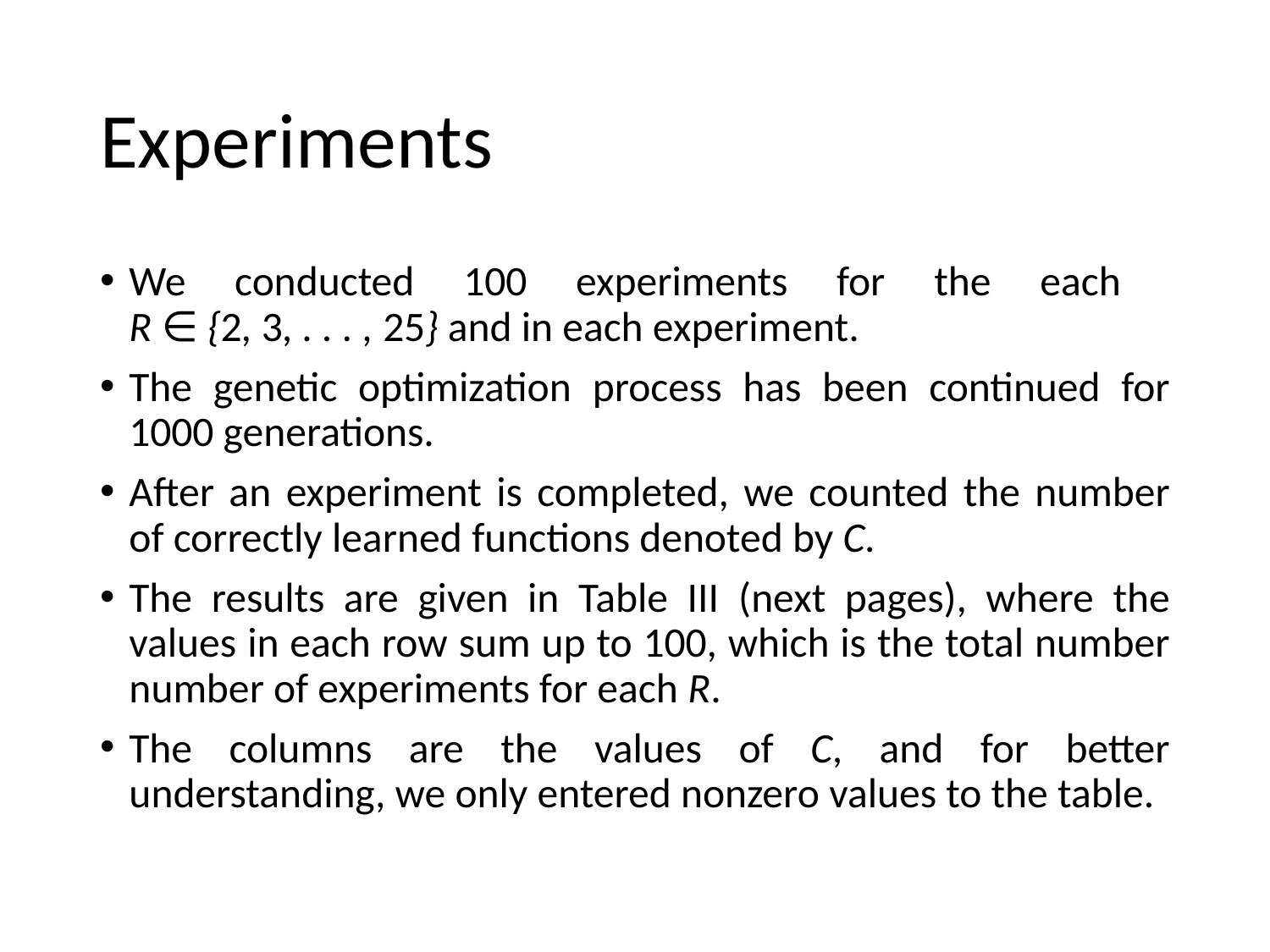

# Experiments
We conducted 100 experiments for the each
R ∈ {2, 3, . . . , 25} and in each experiment.
The genetic optimization process has been continued for 1000 generations.
After an experiment is completed, we counted the number of correctly learned functions denoted by C.
The results are given in Table III (next pages), where the values in each row sum up to 100, which is the total number number of experiments for each R.
The columns are the values of C, and for better understanding, we only entered nonzero values to the table.